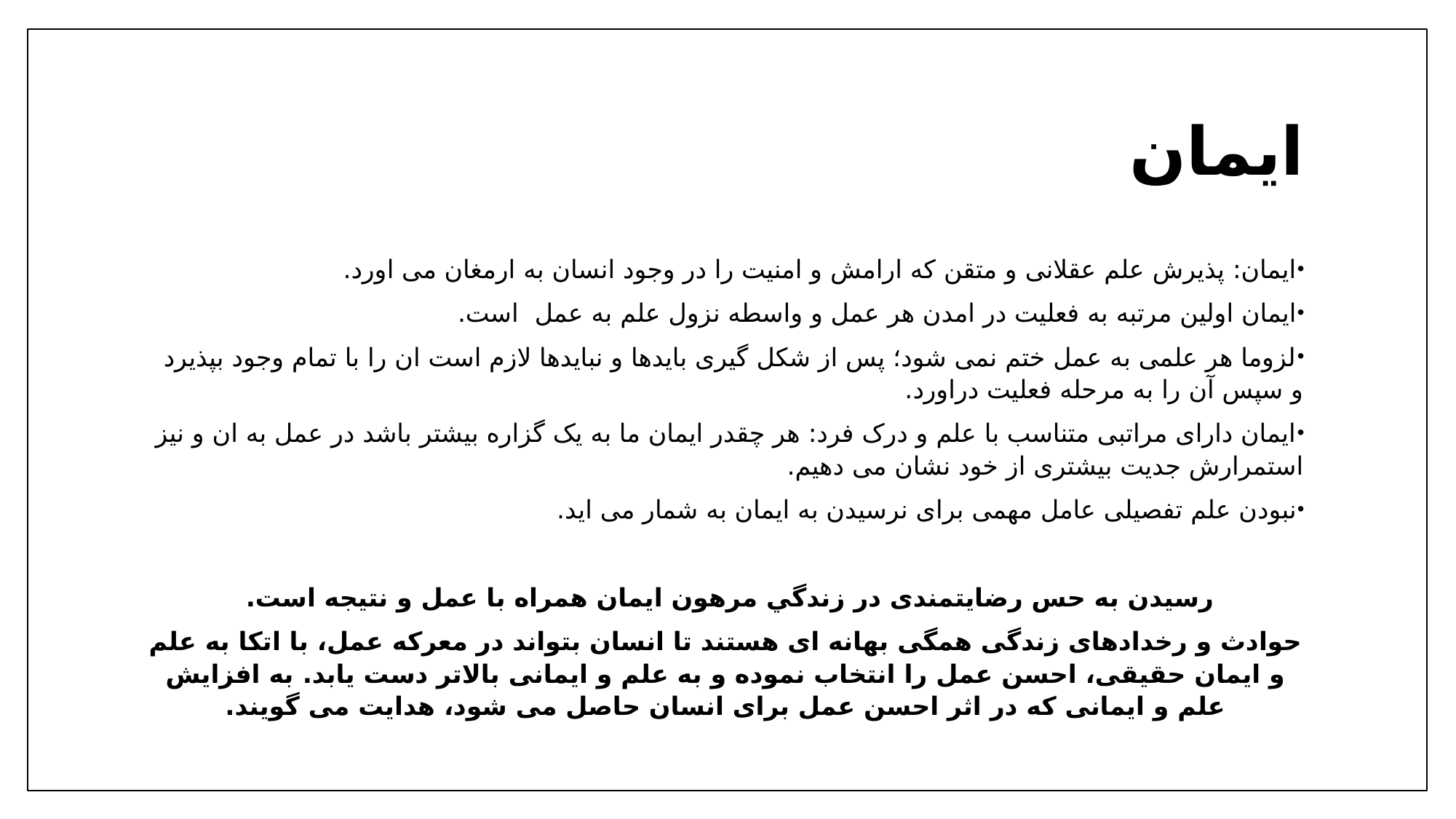

# ایمان
ایمان: پذیرش علم عقلانی و متقن که ارامش و امنیت را در وجود انسان به ارمغان می اورد.
ایمان اولین مرتبه به فعلیت در امدن هر عمل و واسطه نزول علم به عمل  است.
لزوما هر علمی به عمل ختم نمی شود؛ پس از شکل گیری بایدها و نبایدها لازم است ان را با تمام وجود بپذیرد و سپس آن را به مرحله فعلیت دراورد.
ایمان دارای مراتبی متناسب با علم و درک فرد: هر چقدر ایمان ما به یک گزاره بیشتر باشد در عمل به ان و نیز استمرارش جدیت بیشتری از خود نشان می دهیم.
نبودن علم تفصیلی عامل مهمی برای نرسیدن به ایمان به شمار می اید.

رسيدن به حس رضایتمندی در زندگي مرهون ایمان همراه با عمل و نتیجه است‌.
حوادث و رخدادهای زندگی همگی بهانه ای هستند تا انسان بتواند در معرکه عمل، با اتکا به علم و ایمان حقیقی، احسن عمل را انتخاب نموده و به علم و ایمانی بالاتر دست یابد. به افزایش علم و ایمانی که در اثر احسن عمل برای انسان حاصل می شود، هدایت می گویند.